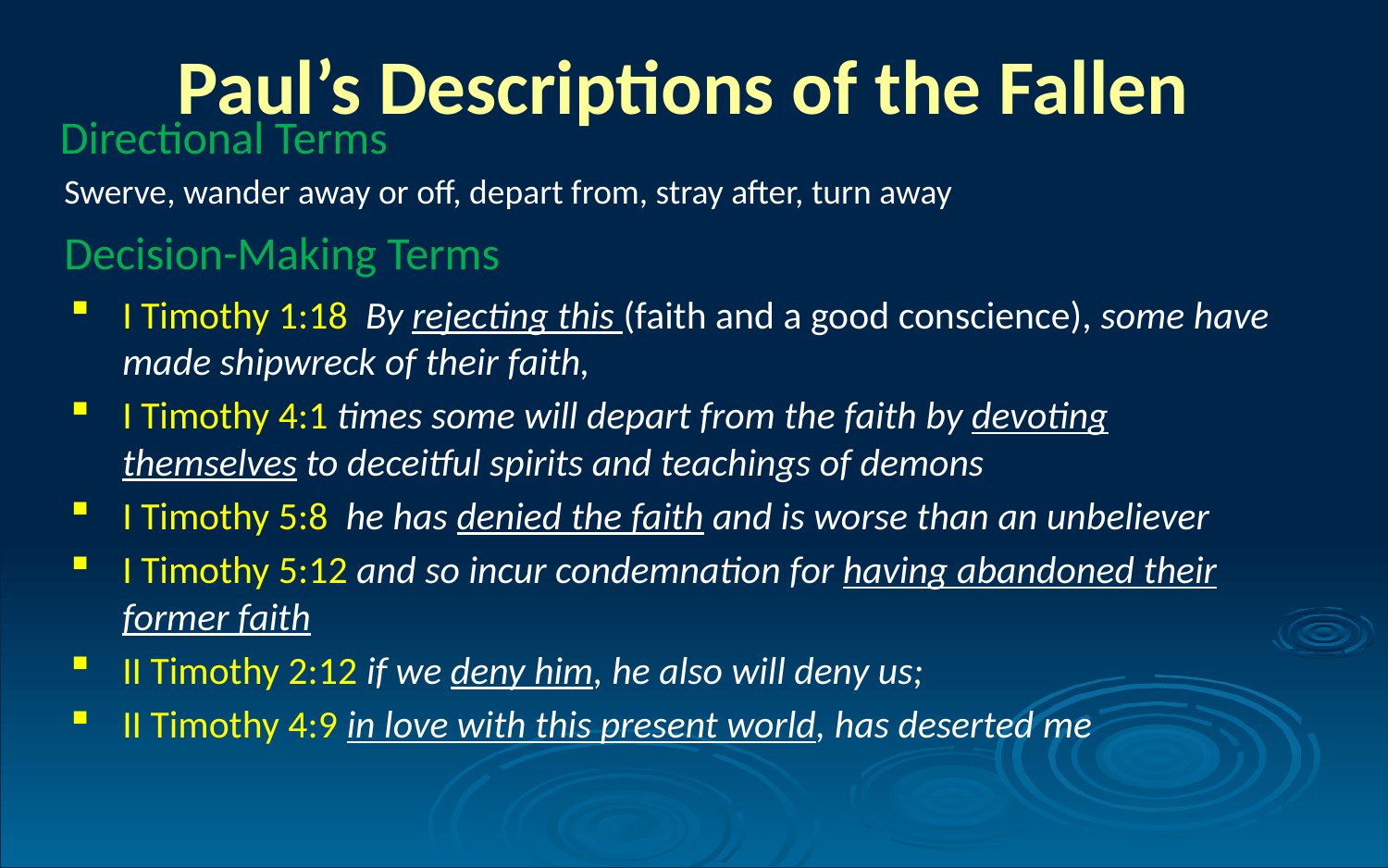

# Paul’s Descriptions of the Fallen
Directional Terms
Swerve, wander away or off, depart from, stray after, turn away
Decision-Making Terms
I Timothy 1:18  By rejecting this (faith and a good conscience), some have made shipwreck of their faith,
I Timothy 4:1 times some will depart from the faith by devoting themselves to deceitful spirits and teachings of demons
I Timothy 5:8  he has denied the faith and is worse than an unbeliever
I Timothy 5:12 and so incur condemnation for having abandoned their former faith
II Timothy 2:12 if we deny him, he also will deny us;
II Timothy 4:9 in love with this present world, has deserted me